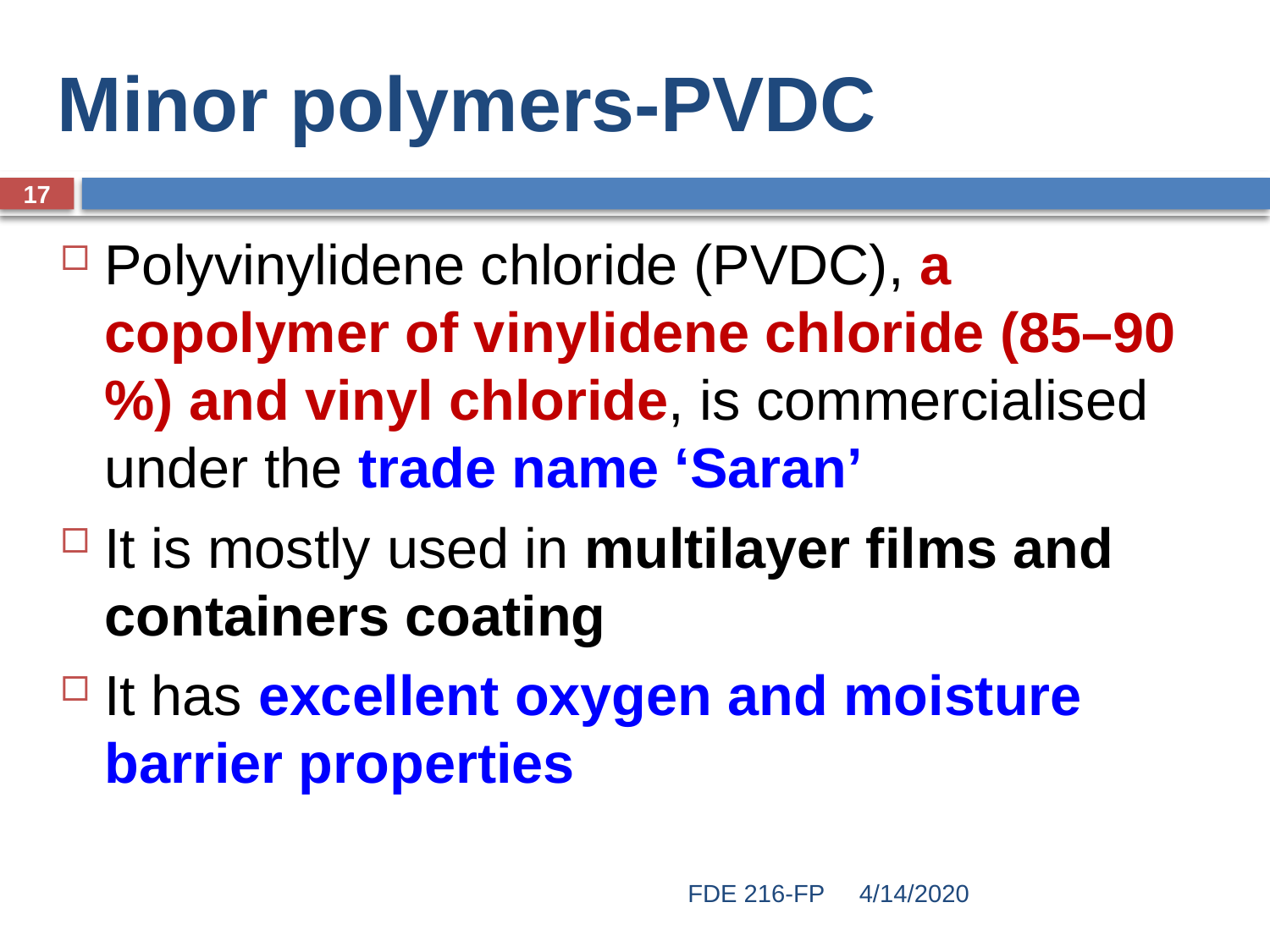

# Minor polymers-PVDC
17
Polyvinylidene chloride (PVDC), a copolymer of vinylidene chloride (85–90 %) and vinyl chloride, is commercialised under the trade name ‘Saran’
It is mostly used in multilayer films and containers coating
It has excellent oxygen and moisture barrier properties

FDE 216-FP
4/14/2020